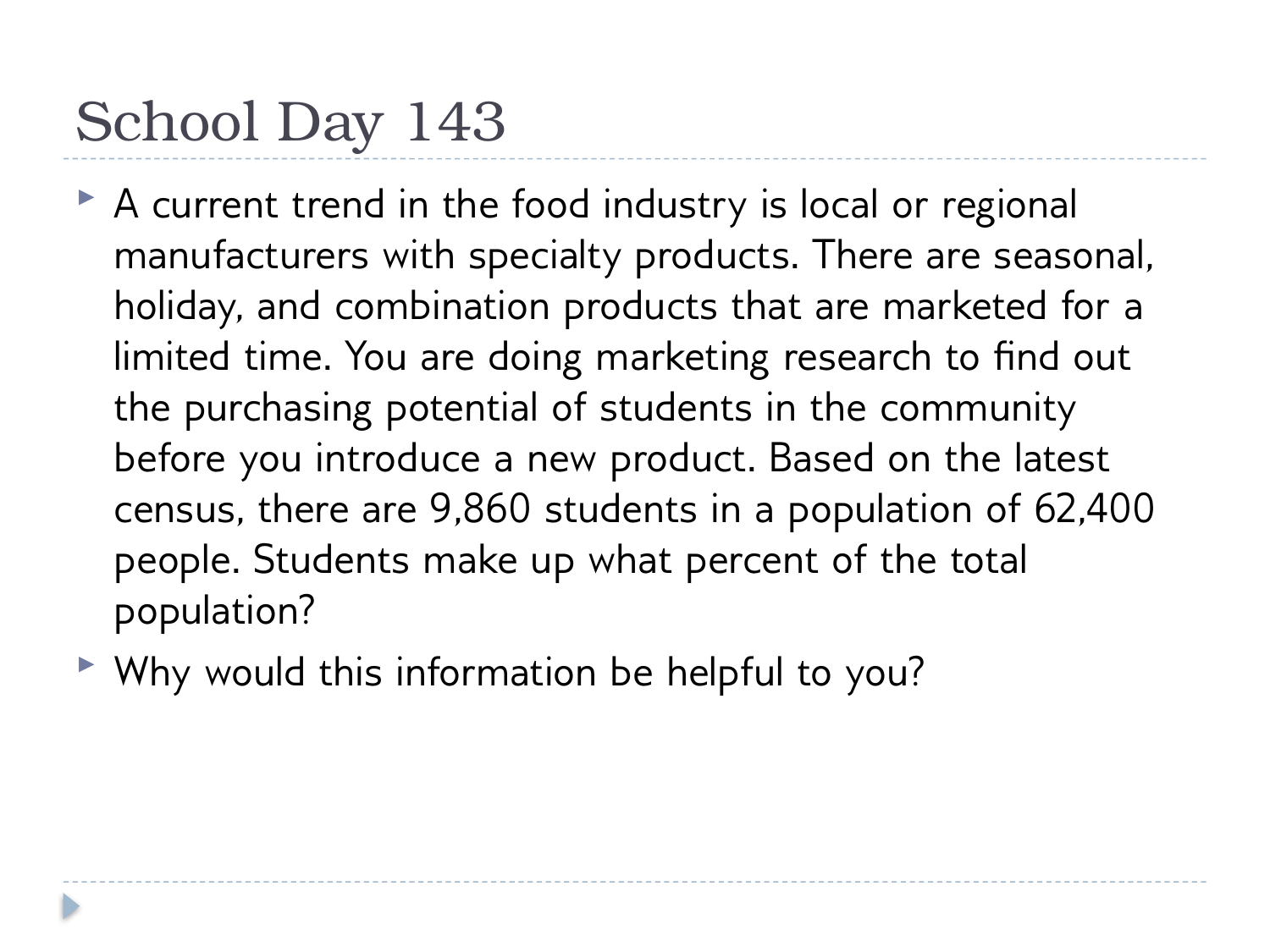

# School Day 143
A current trend in the food industry is local or regional manufacturers with specialty products. There are seasonal, holiday, and combination products that are marketed for a limited time. You are doing marketing research to find out the purchasing potential of students in the community before you introduce a new product. Based on the latest census, there are 9,860 students in a population of 62,400 people. Students make up what percent of the total population?
Why would this information be helpful to you?